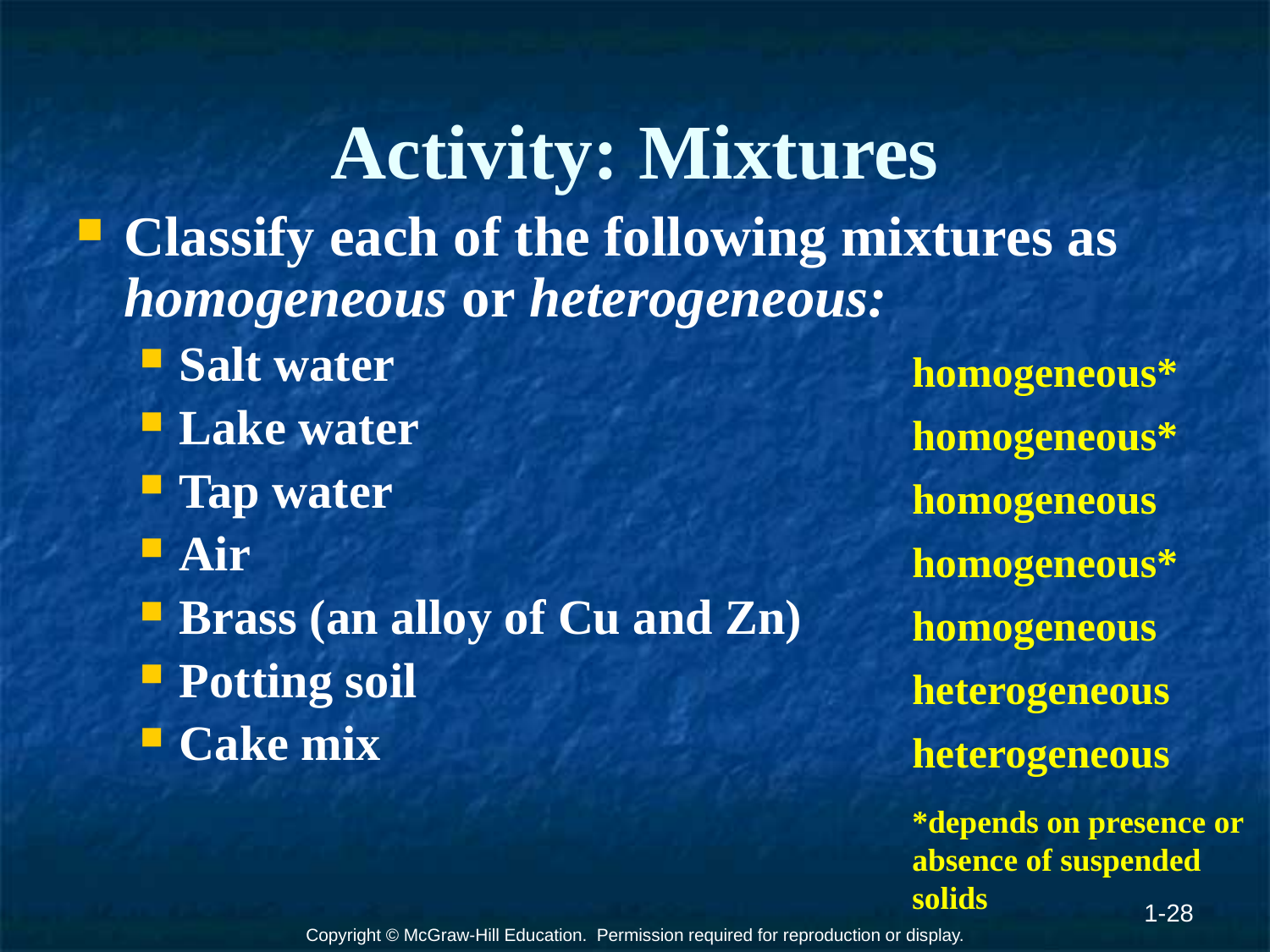

# Activity: Mixtures
Classify each of the following mixtures as homogeneous or heterogeneous:
Salt water
Lake water
Tap water
Air
Brass (an alloy of Cu and Zn)
Potting soil
Cake mix
homogeneous*
homogeneous*
homogeneous
homogeneous*
homogeneous
heterogeneous
heterogeneous
*depends on presence or absence of suspended solids

1-28